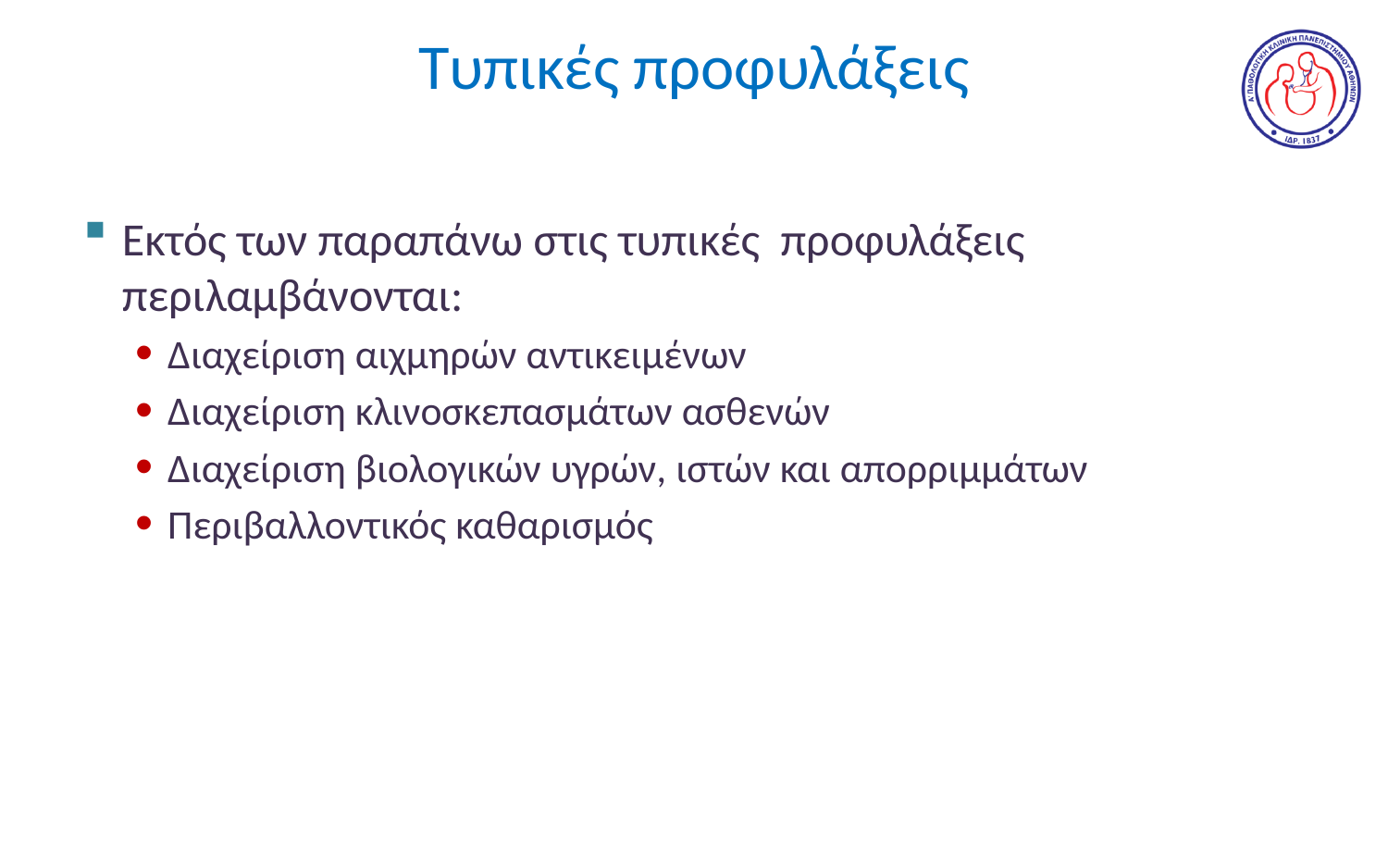

# Τυπικές προφυλάξεις
Εκτός των παραπάνω στις τυπικές  προφυλάξεις περιλαμβάνονται:
Διαχείριση αιχμηρών αντικειμένων
Διαχείριση κλινοσκεπασμάτων ασθενών
Διαχείριση βιολογικών υγρών, ιστών και απορριμμάτων
Περιβαλλοντικός καθαρισμός